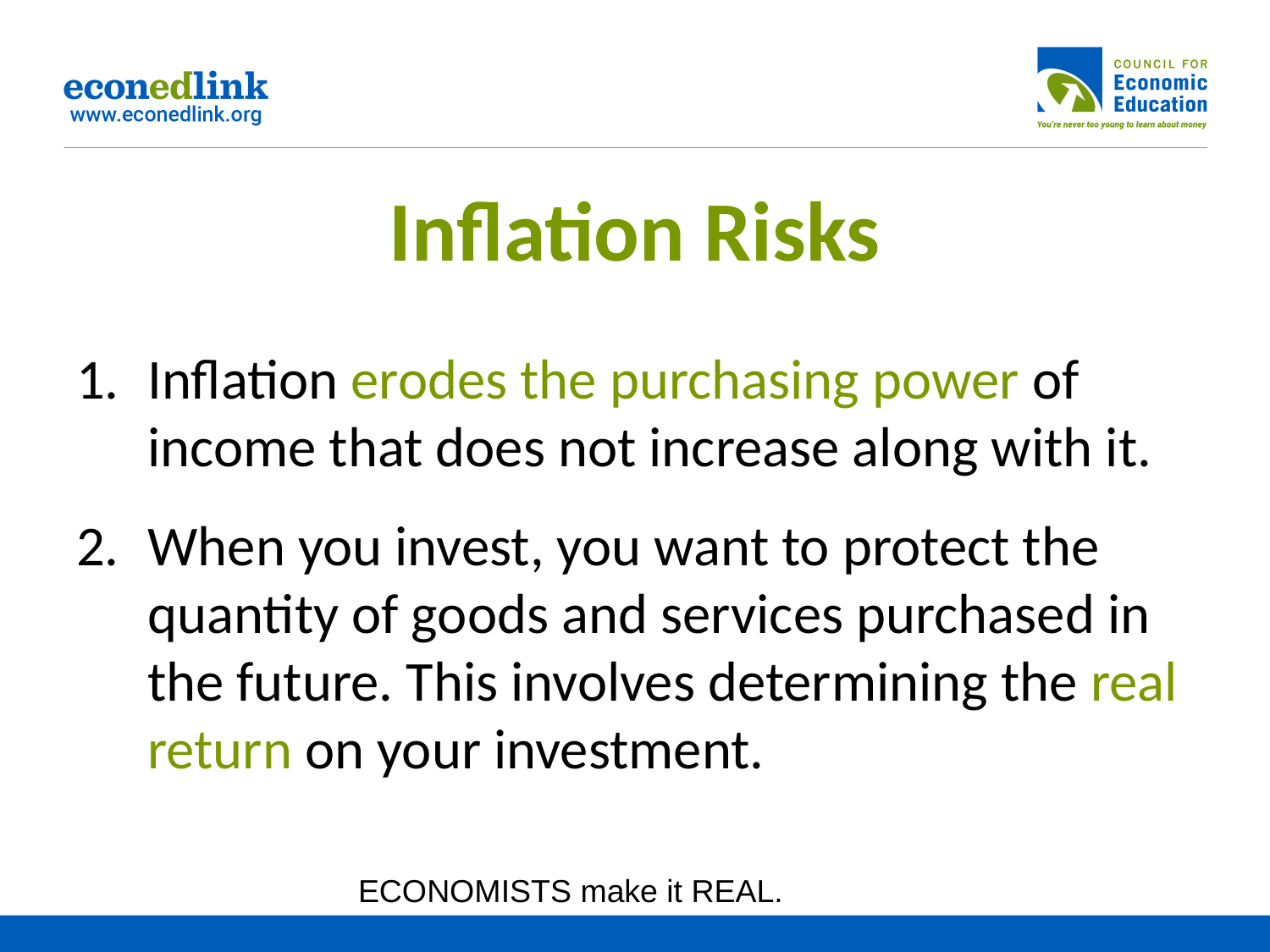

# Inflation Risks
Inflation erodes the purchasing power of income that does not increase along with it.
When you invest, you want to protect the quantity of goods and services purchased in the future. This involves determining the real return on your investment.
ECONOMISTS make it REAL.